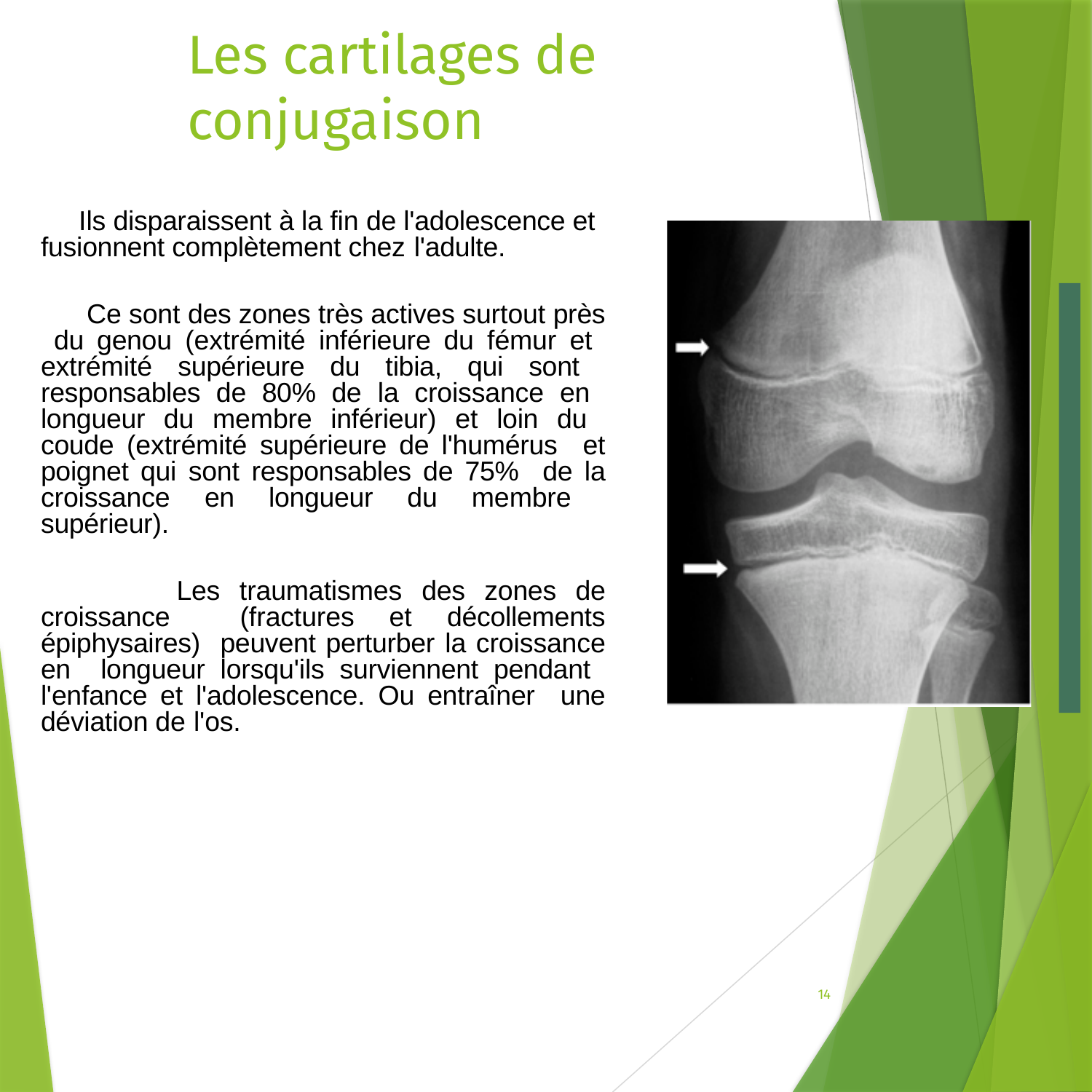

# Les cartilages de conjugaison
     Ils disparaissent à la fin de l'adolescence et  fusionnent complètement chez l'adulte.

      Ce sont des zones très actives surtout près  du genou (extrémité inférieure du fémur et  extrémité supérieure du tibia, qui sont  responsables de 80% de la croissance en  longueur du membre inférieur) et loin du  coude (extrémité supérieure de l'humérus  et poignet qui sont responsables de 75%  de la croissance en longueur du membre  supérieur).

       Les traumatismes des zones de croissance  (fractures et décollements épiphysaires)  peuvent perturber la croissance en  longueur lorsqu'ils surviennent pendant  l'enfance et l'adolescence. Ou entraîner  une déviation de l'os.

14